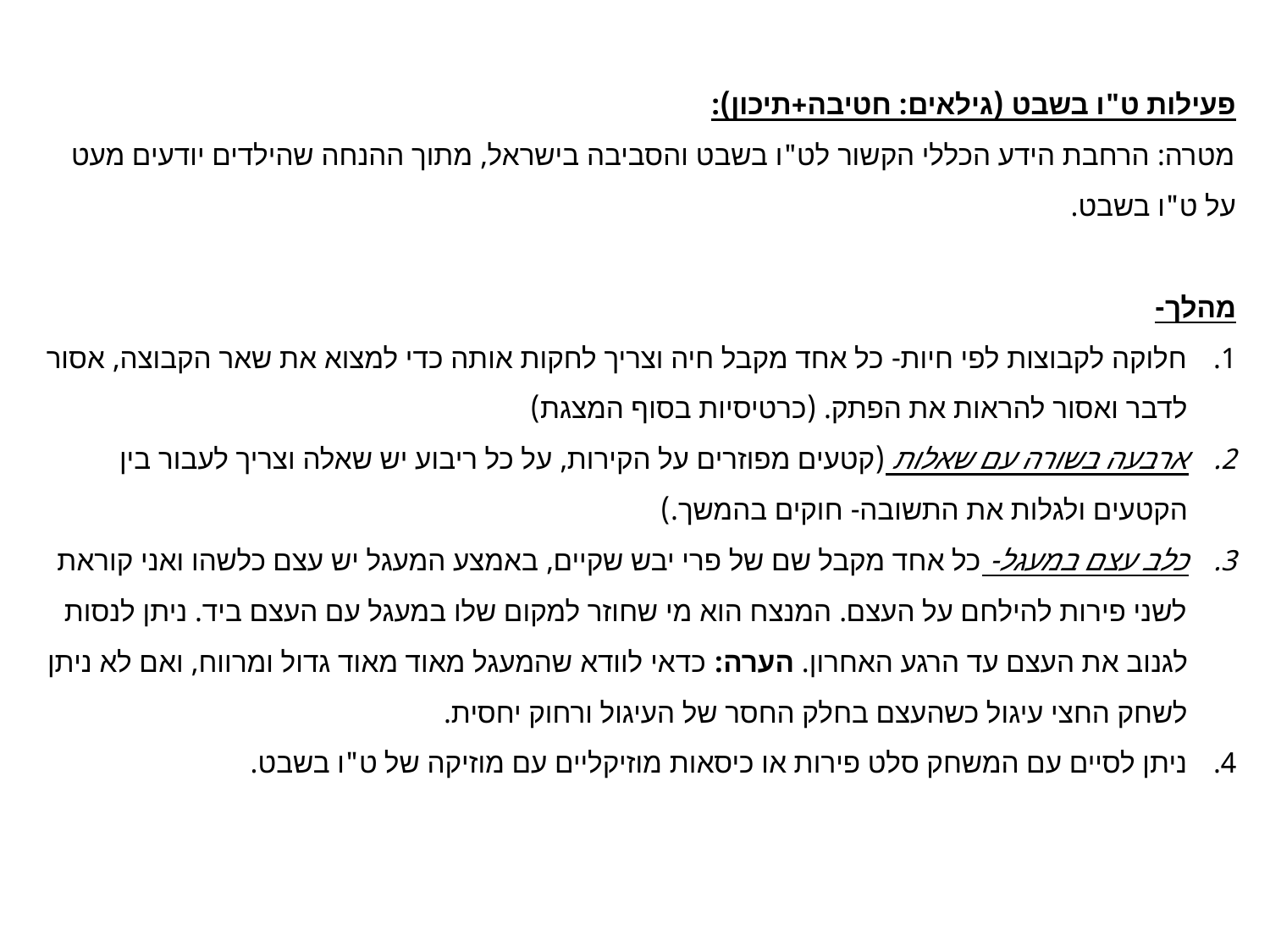

פעילות ט"ו בשבט (גילאים: חטיבה+תיכון):
מטרה: הרחבת הידע הכללי הקשור לט"ו בשבט והסביבה בישראל, מתוך ההנחה שהילדים יודעים מעט על ט"ו בשבט.

מהלך-
חלוקה לקבוצות לפי חיות- כל אחד מקבל חיה וצריך לחקות אותה כדי למצוא את שאר הקבוצה, אסור לדבר ואסור להראות את הפתק. (כרטיסיות בסוף המצגת)
ארבעה בשורה עם שאלות (קטעים מפוזרים על הקירות, על כל ריבוע יש שאלה וצריך לעבור בין הקטעים ולגלות את התשובה- חוקים בהמשך.)
כלב עצם במעגל- כל אחד מקבל שם של פרי יבש שקיים, באמצע המעגל יש עצם כלשהו ואני קוראת לשני פירות להילחם על העצם. המנצח הוא מי שחוזר למקום שלו במעגל עם העצם ביד. ניתן לנסות לגנוב את העצם עד הרגע האחרון. הערה: כדאי לוודא שהמעגל מאוד מאוד גדול ומרווח, ואם לא ניתן לשחק החצי עיגול כשהעצם בחלק החסר של העיגול ורחוק יחסית.
ניתן לסיים עם המשחק סלט פירות או כיסאות מוזיקליים עם מוזיקה של ט"ו בשבט.